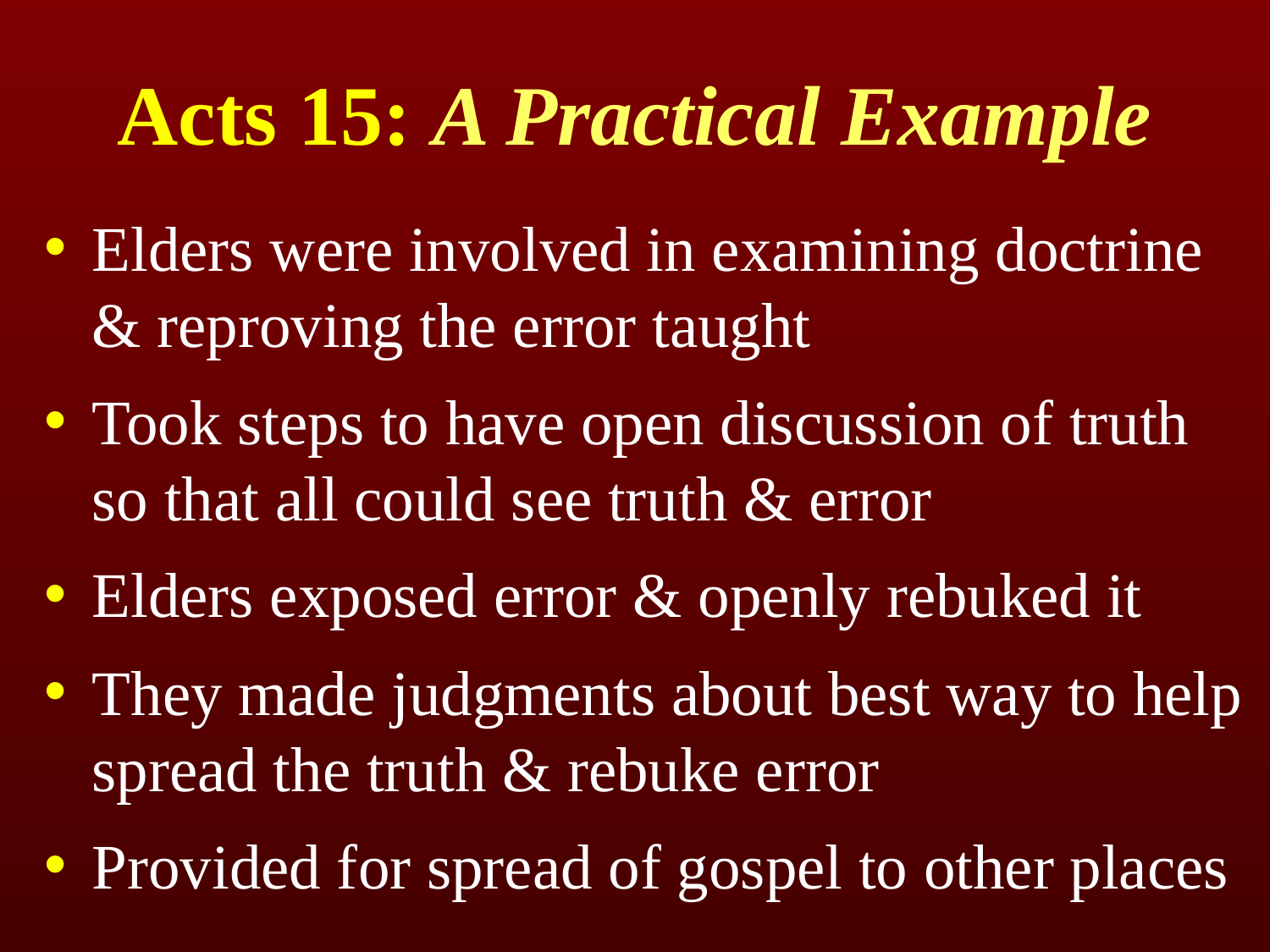

# Acts 15: A Practical Example
Elders were involved in examining doctrine & reproving the error taught
Took steps to have open discussion of truth so that all could see truth & error
Elders exposed error & openly rebuked it
They made judgments about best way to help spread the truth & rebuke error
Provided for spread of gospel to other places